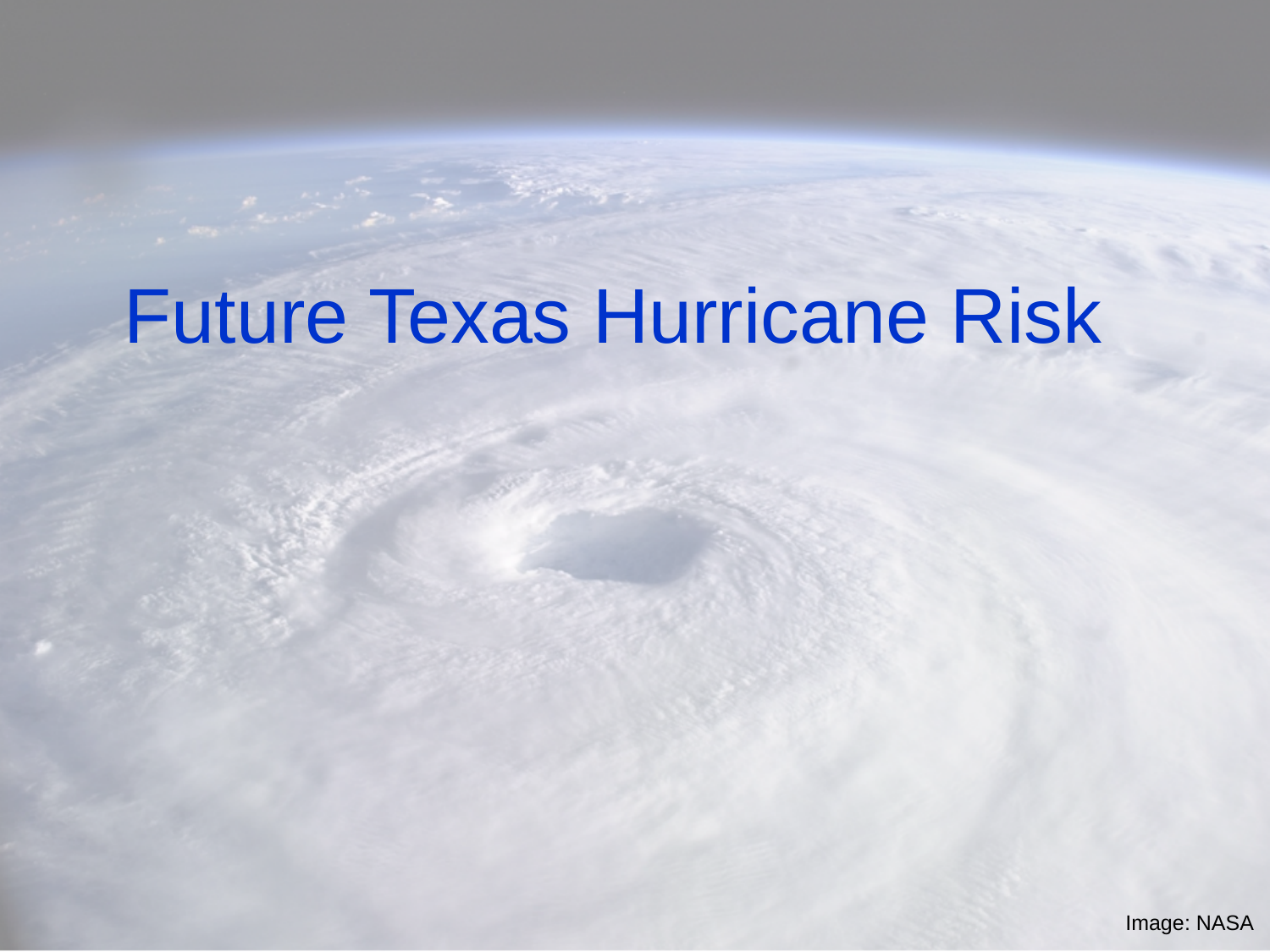

# Future Texas Hurricane Risk
Image: NASA